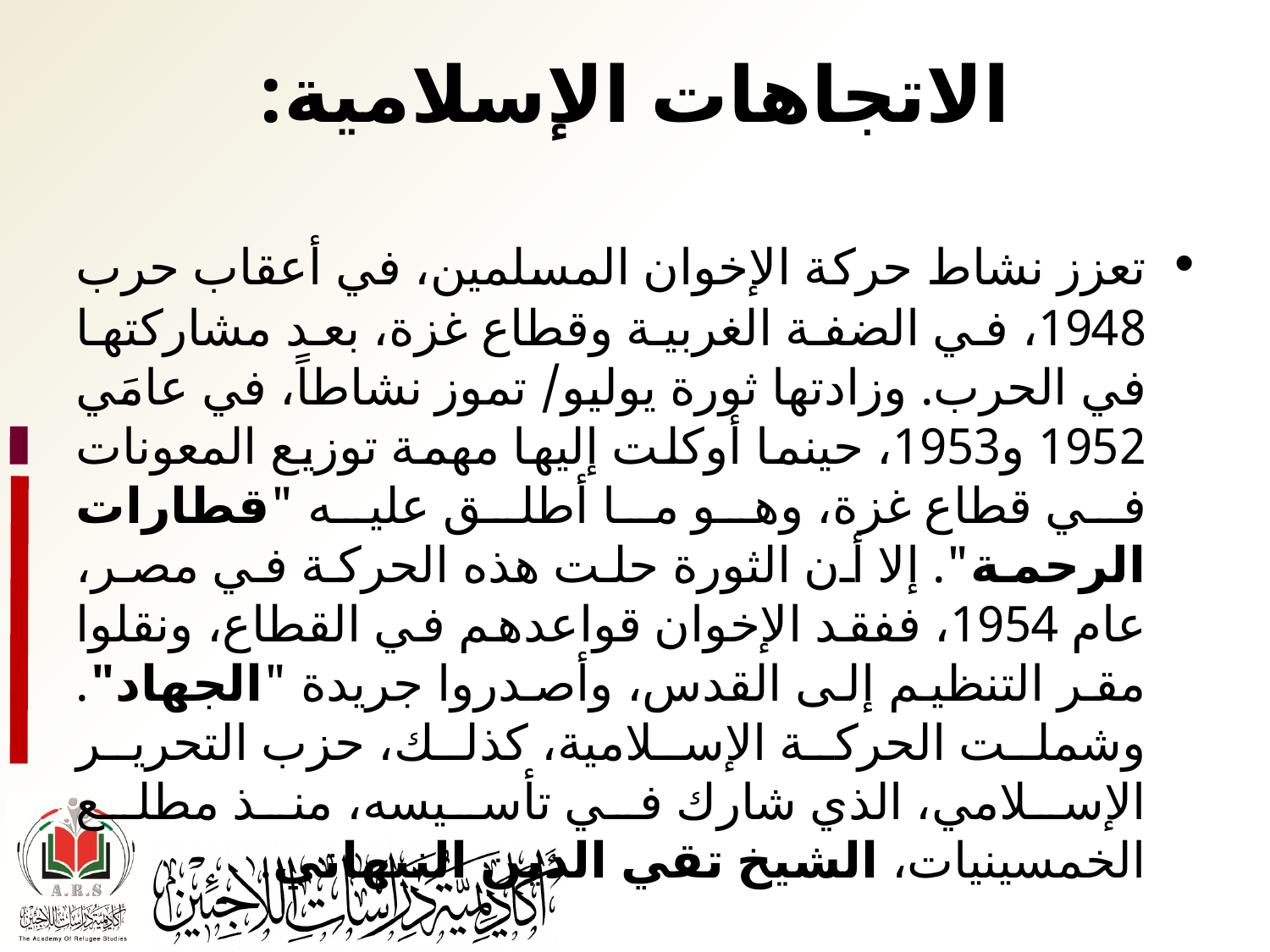

# الاتجاهات الإسلامية:
	تعزز نشاط حركة الإخوان المسلمين، في أعقاب حرب 1948، في الضفة الغربية وقطاع غزة، بعد مشاركتها في الحرب. وزادتها ثورة يوليو/ تموز نشاطاً، في عامَي 1952 و1953، حينما أوكلت إليها مهمة توزيع المعونات في قطاع غزة، وهو ما أطلق عليه "قطارات الرحمة". إلا أن الثورة حلت هذه الحركة في مصر، عام 1954، ففقد الإخوان قواعدهم في القطاع، ونقلوا مقر التنظيم إلى القدس، وأصدروا جريدة "الجهاد". وشملت الحركة الإسلامية، كذلك، حزب التحرير الإسلامي، الذي شارك في تأسيسه، منذ مطلع الخمسينيات، الشيخ تقي الدين النبهاني.